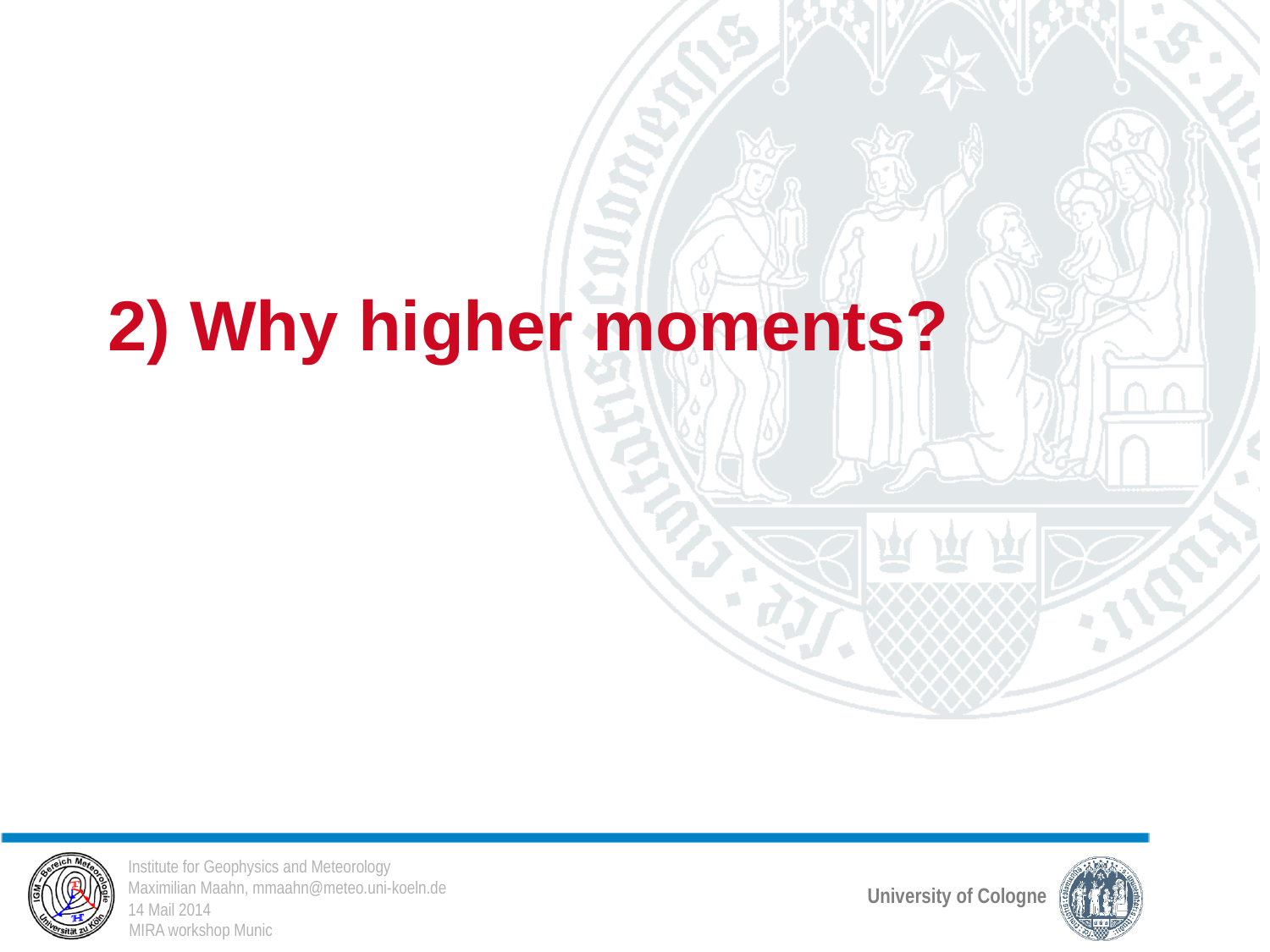

# 2) Why higher moments?

14 Mail 2014
MIRA workshop Munic